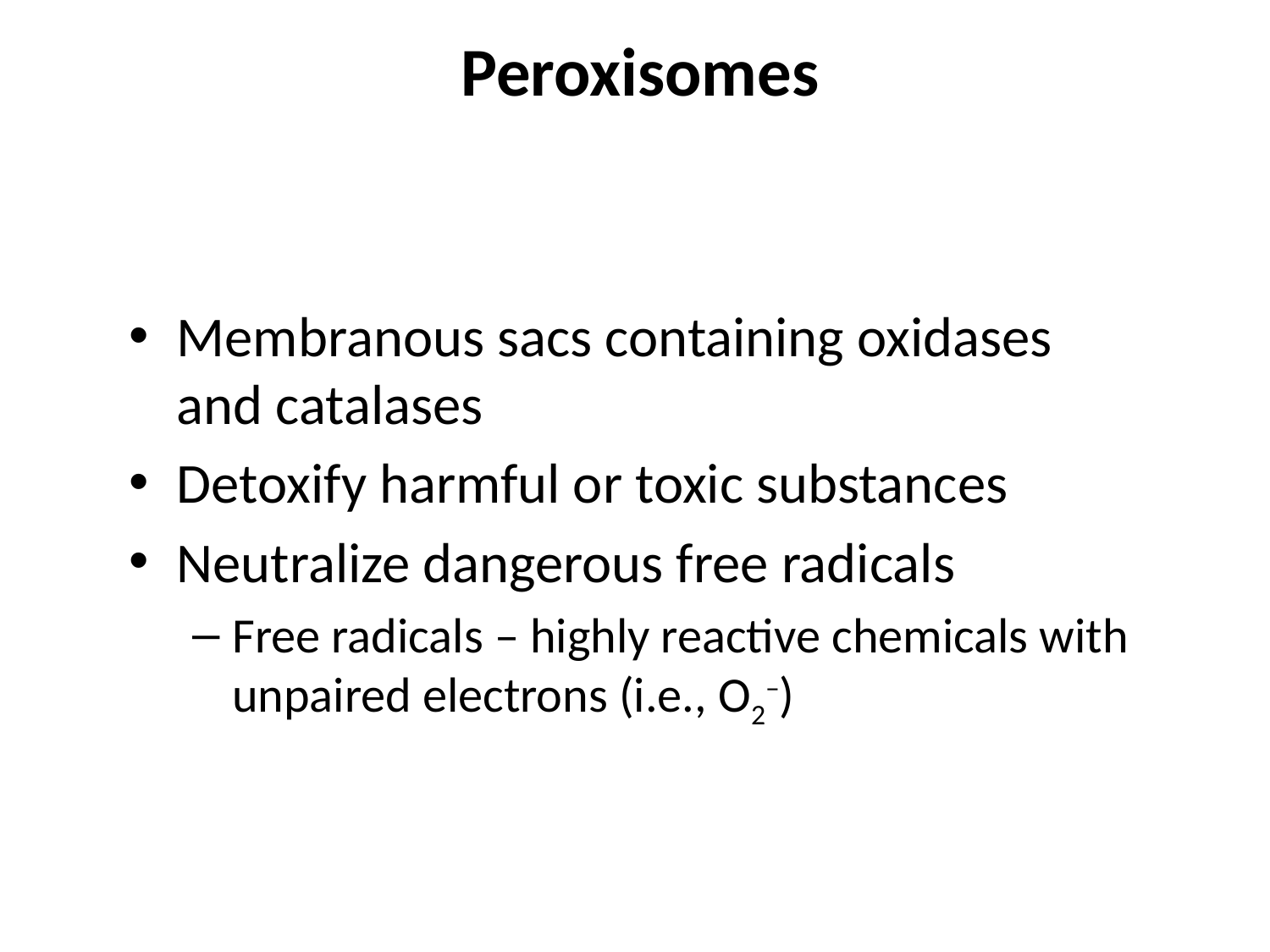

# Peroxisomes
Membranous sacs containing oxidases and catalases
Detoxify harmful or toxic substances
Neutralize dangerous free radicals
Free radicals – highly reactive chemicals with unpaired electrons (i.e., O2–)